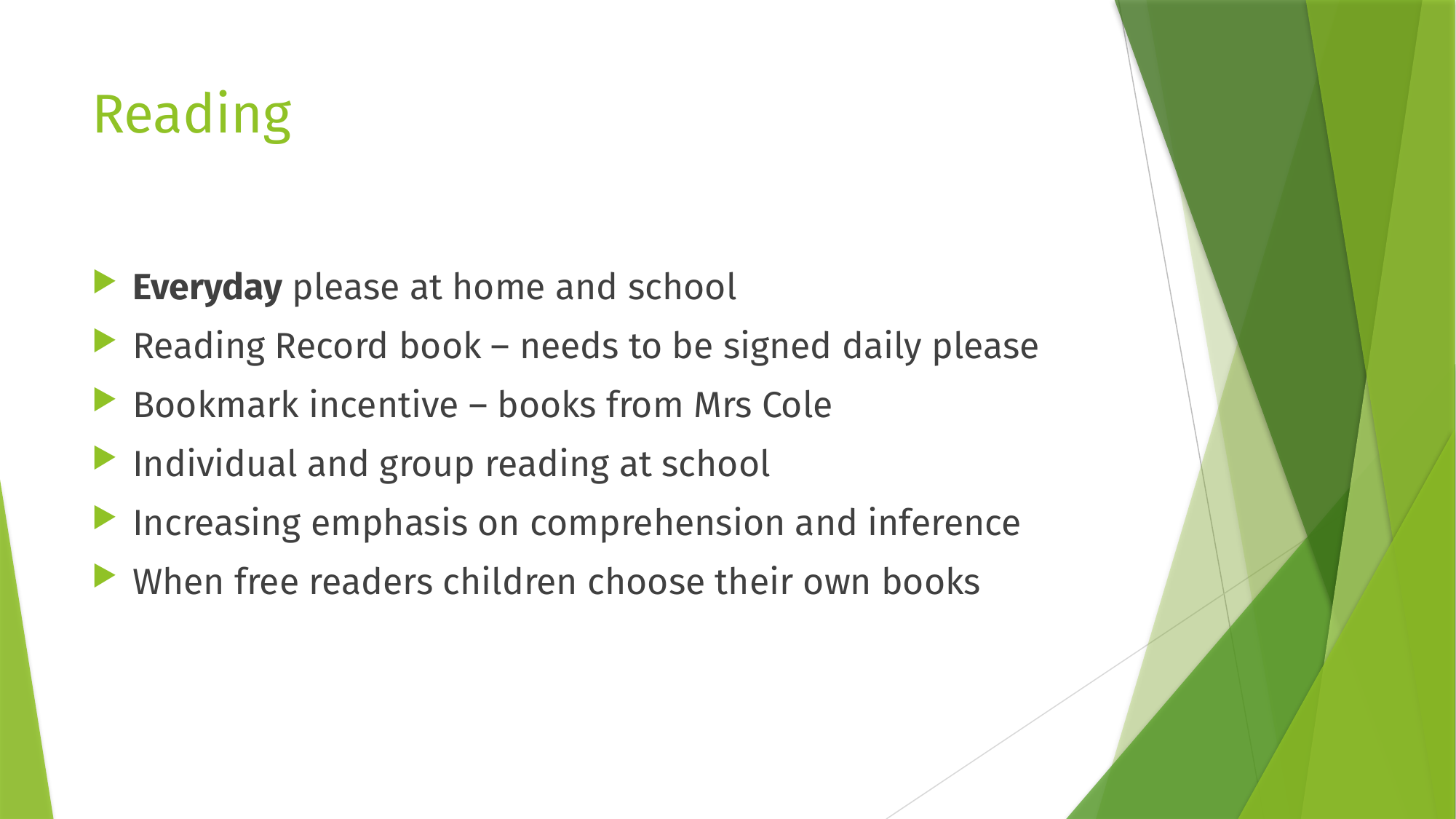

# Reading
Everyday please at home and school
Reading Record book – needs to be signed daily please
Bookmark incentive – books from Mrs Cole
Individual and group reading at school
Increasing emphasis on comprehension and inference
When free readers children choose their own books